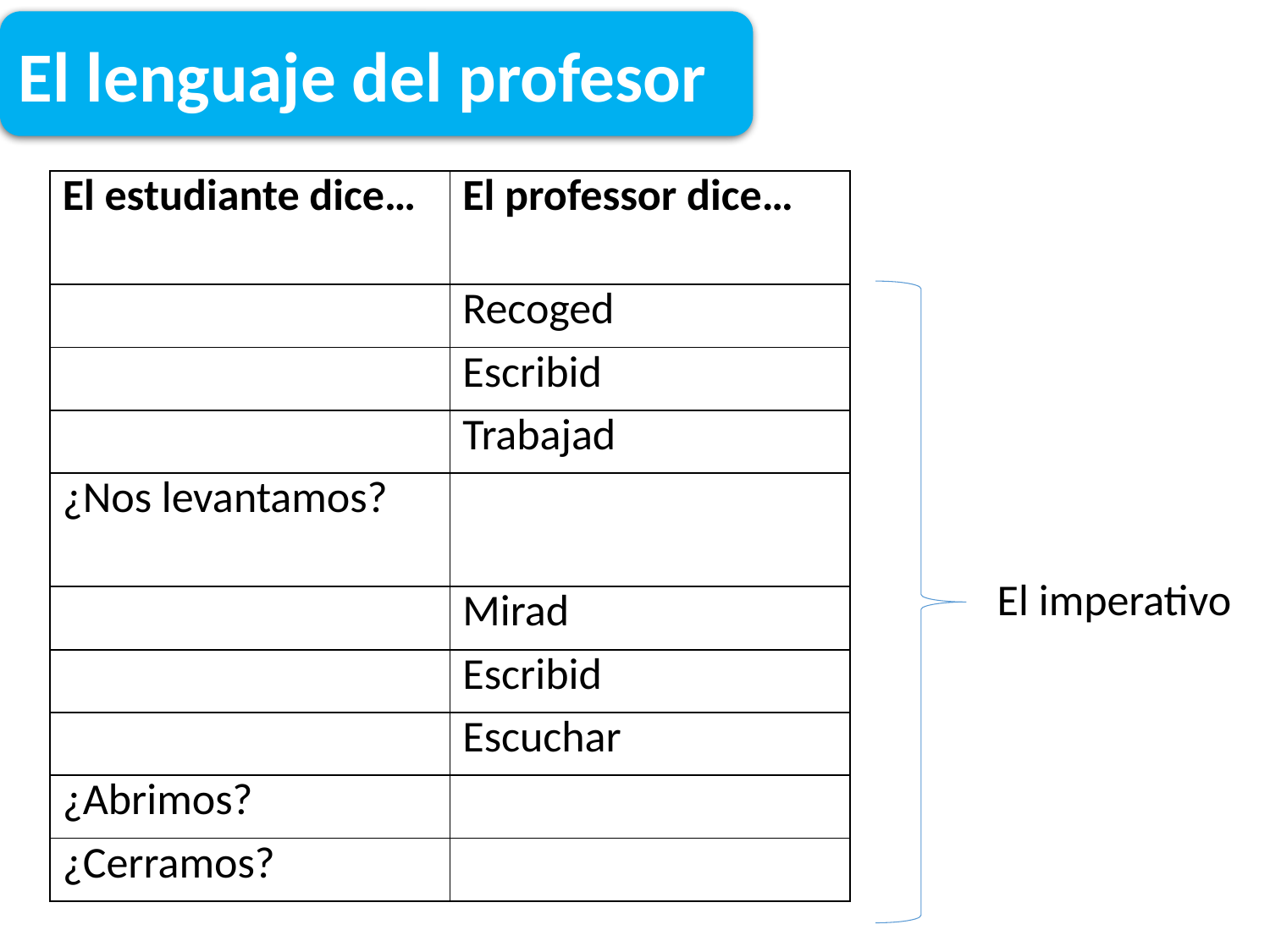

El lenguaje del profesor
| El estudiante dice… | El professor dice… |
| --- | --- |
|  | Recoged |
|  | Escribid |
|  | Trabajad |
| ¿Nos levantamos? |  |
|  | Mirad |
|  | Escribid |
|  | Escuchar |
| ¿Abrimos? |  |
| ¿Cerramos? |  |

El imperativo